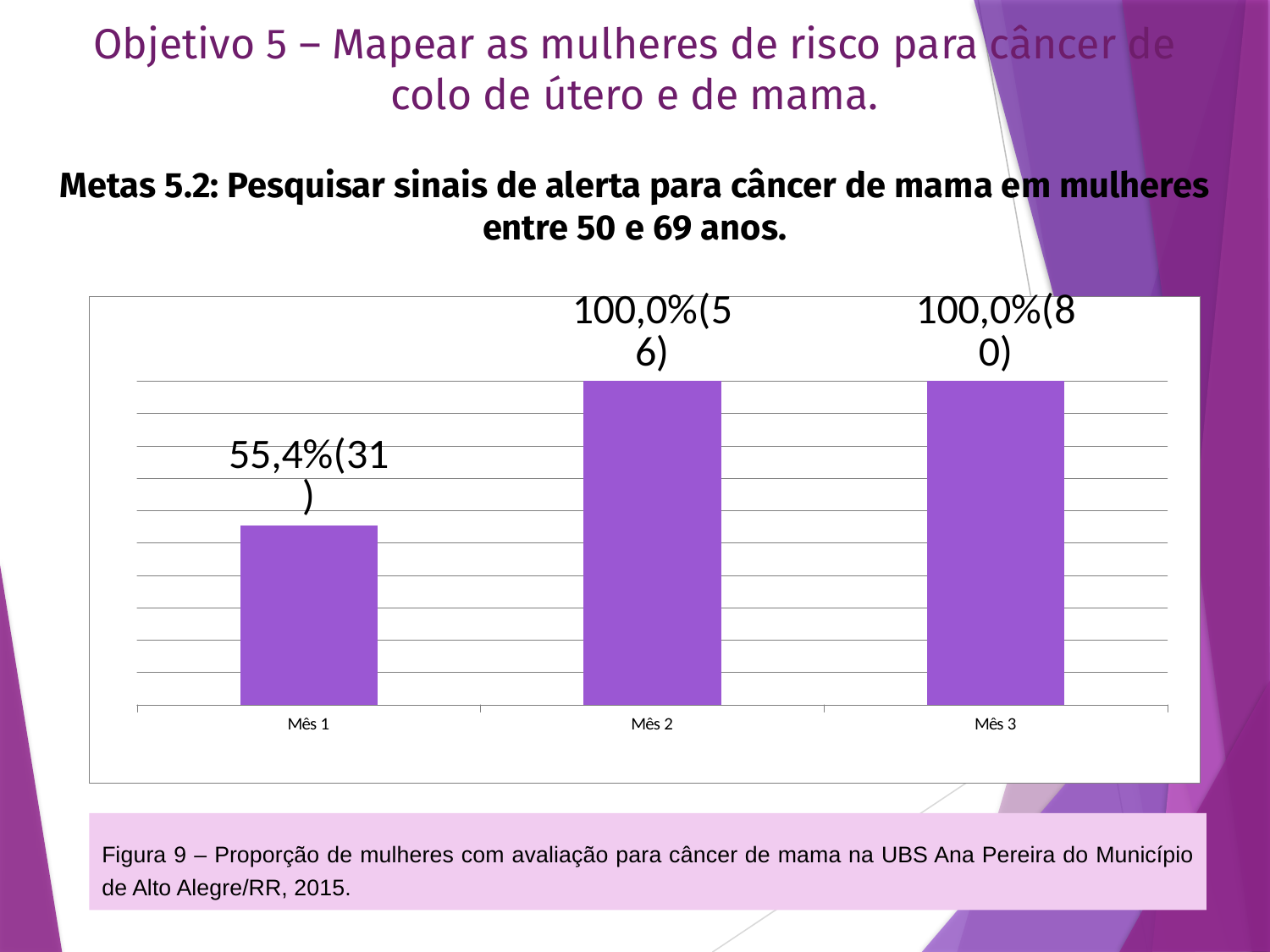

# Objetivo 5 – Mapear as mulheres de risco para câncer de colo de útero e de mama.
Metas 5.2: Pesquisar sinais de alerta para câncer de mama em mulheres entre 50 e 69 anos.

### Chart

| Category | Proporção de mulheres entre 50 e 69 anos com avaliação de risco para câncer de mama |
|---|---|
| Mês 1 | 0.5535714285714286 |
| Mês 2 | 1.0 |
| Mês 3 | 1.0 |
Figura 9 – Proporção de mulheres com avaliação para câncer de mama na UBS Ana Pereira do Município de Alto Alegre/RR, 2015.